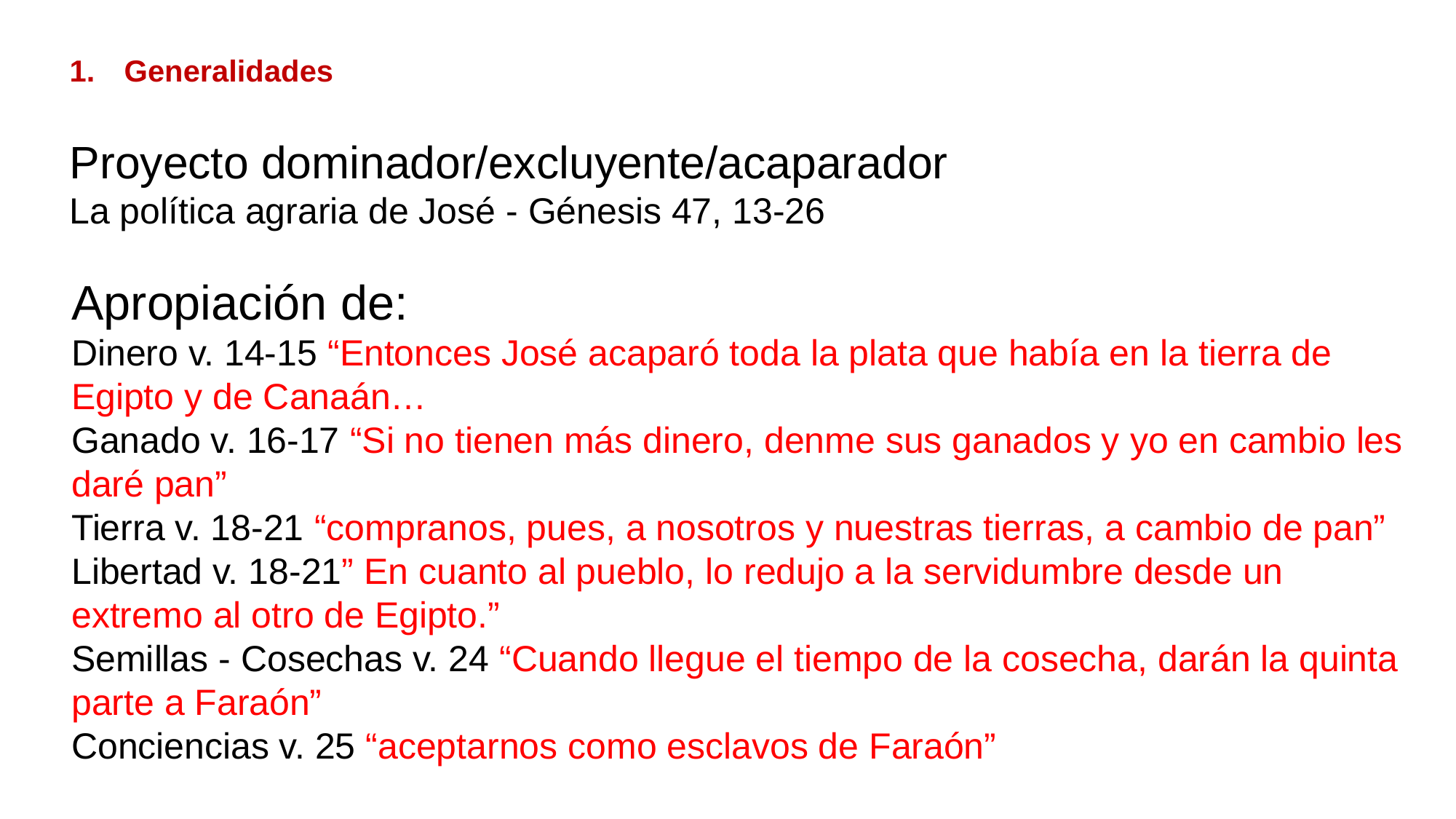

Generalidades
Proyecto dominador/excluyente/acaparador
La política agraria de José - Génesis 47, 13-26
Apropiación de:
Dinero v. 14-15 “Entonces José acaparó toda la plata que había en la tierra de Egipto y de Canaán…
Ganado v. 16-17 “Si no tienen más dinero, denme sus ganados y yo en cambio les daré pan”
Tierra v. 18-21 “compranos, pues, a nosotros y nuestras tierras, a cambio de pan”
Libertad v. 18-21” En cuanto al pueblo, lo redujo a la servidumbre desde un extremo al otro de Egipto.”
Semillas - Cosechas v. 24 “Cuando llegue el tiempo de la cosecha, darán la quinta parte a Faraón”
Conciencias v. 25 “aceptarnos como esclavos de Faraón”